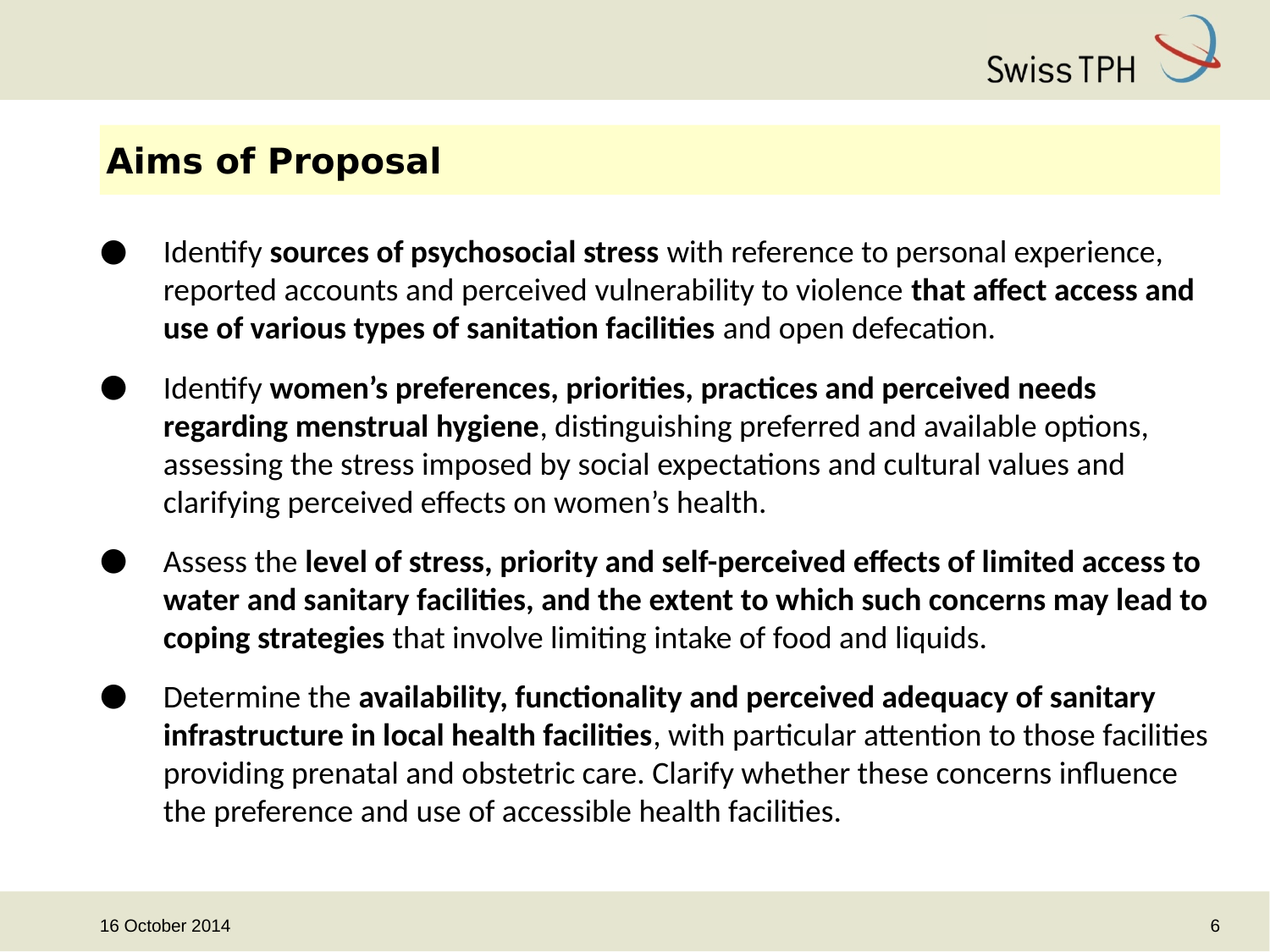

# Aims of Proposal
Identify sources of psychosocial stress with reference to personal experience, reported accounts and perceived vulnerability to violence that affect access and use of various types of sanitation facilities and open defecation.
Identify women’s preferences, priorities, practices and perceived needs regarding menstrual hygiene, distinguishing preferred and available options, assessing the stress imposed by social expectations and cultural values and clarifying perceived effects on women’s health.
Assess the level of stress, priority and self-perceived effects of limited access to water and sanitary facilities, and the extent to which such concerns may lead to coping strategies that involve limiting intake of food and liquids.
Determine the availability, functionality and perceived adequacy of sanitary infrastructure in local health facilities, with particular attention to those facilities providing prenatal and obstetric care. Clarify whether these concerns influence the preference and use of accessible health facilities.
6
16 October 2014